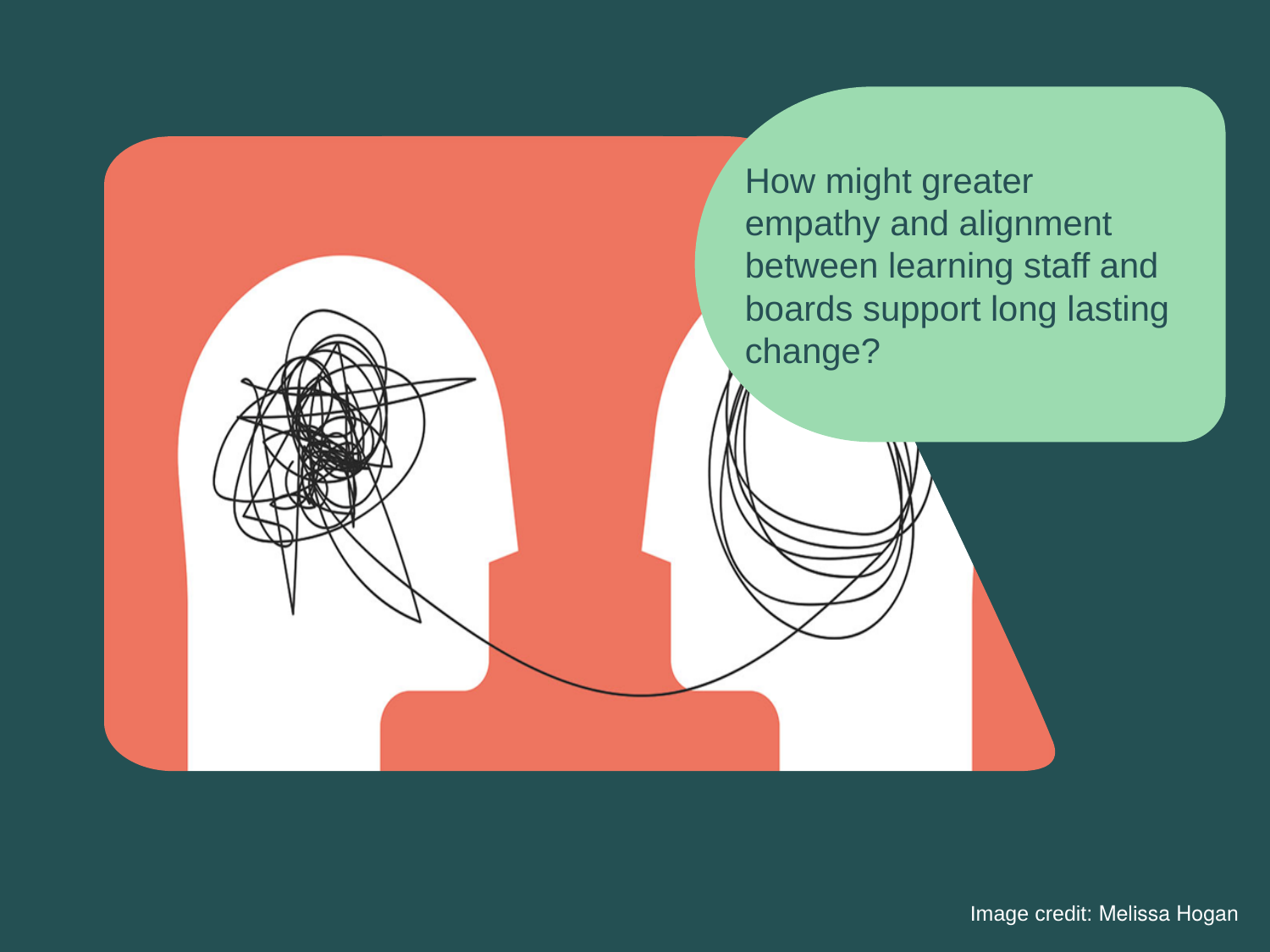

How might greater empathy and alignment between learning staff and boards support long lasting change?

Image credit: Melissa Hogan